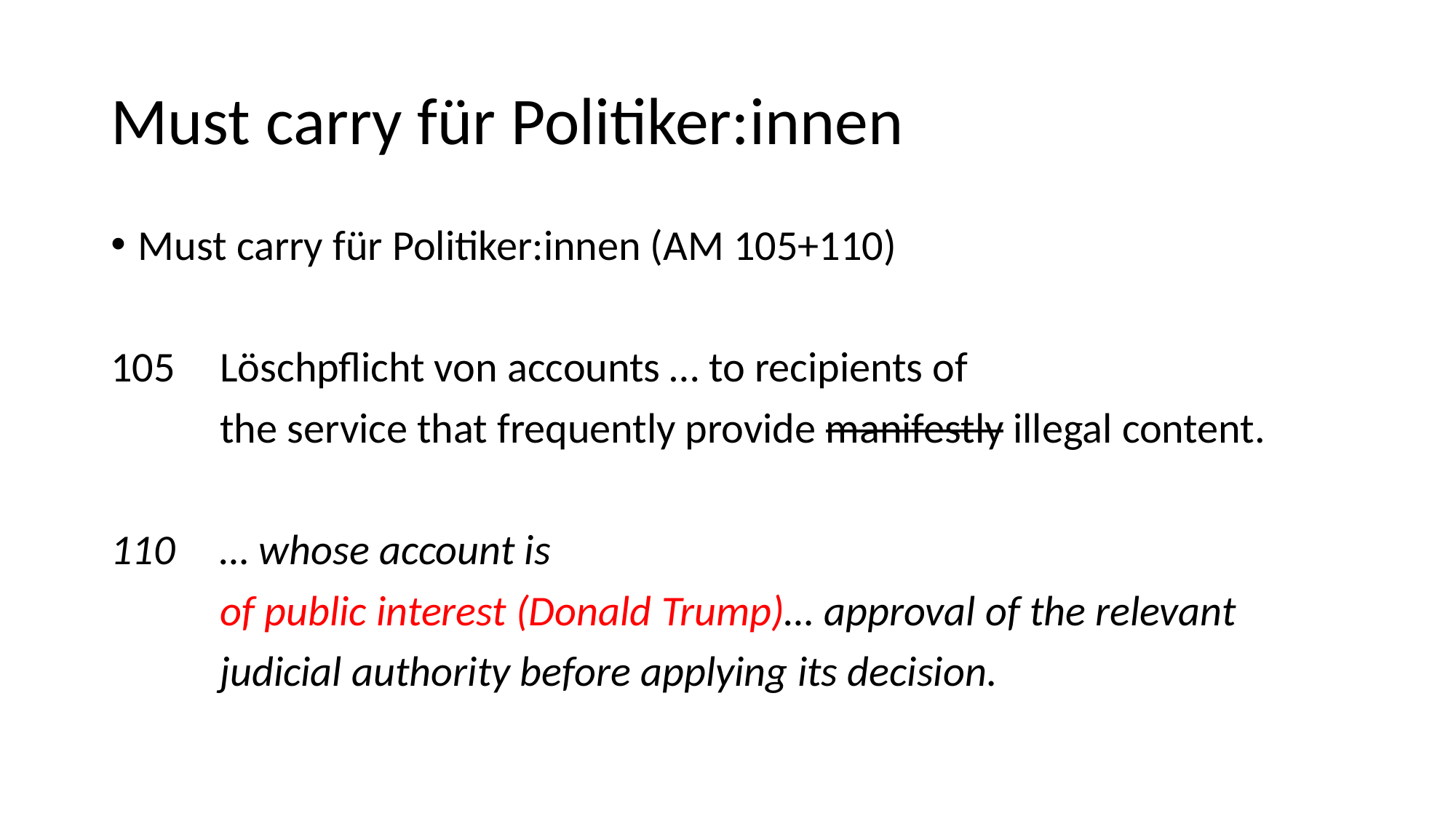

# Must carry für Politiker:innen
Must carry für Politiker:innen (AM 105+110)

105	Löschpflicht von accounts … to recipients of
	the service that frequently provide manifestly illegal content.

110	… whose account is
	of public interest (Donald Trump)… approval of the relevant
	judicial authority before applying its decision.